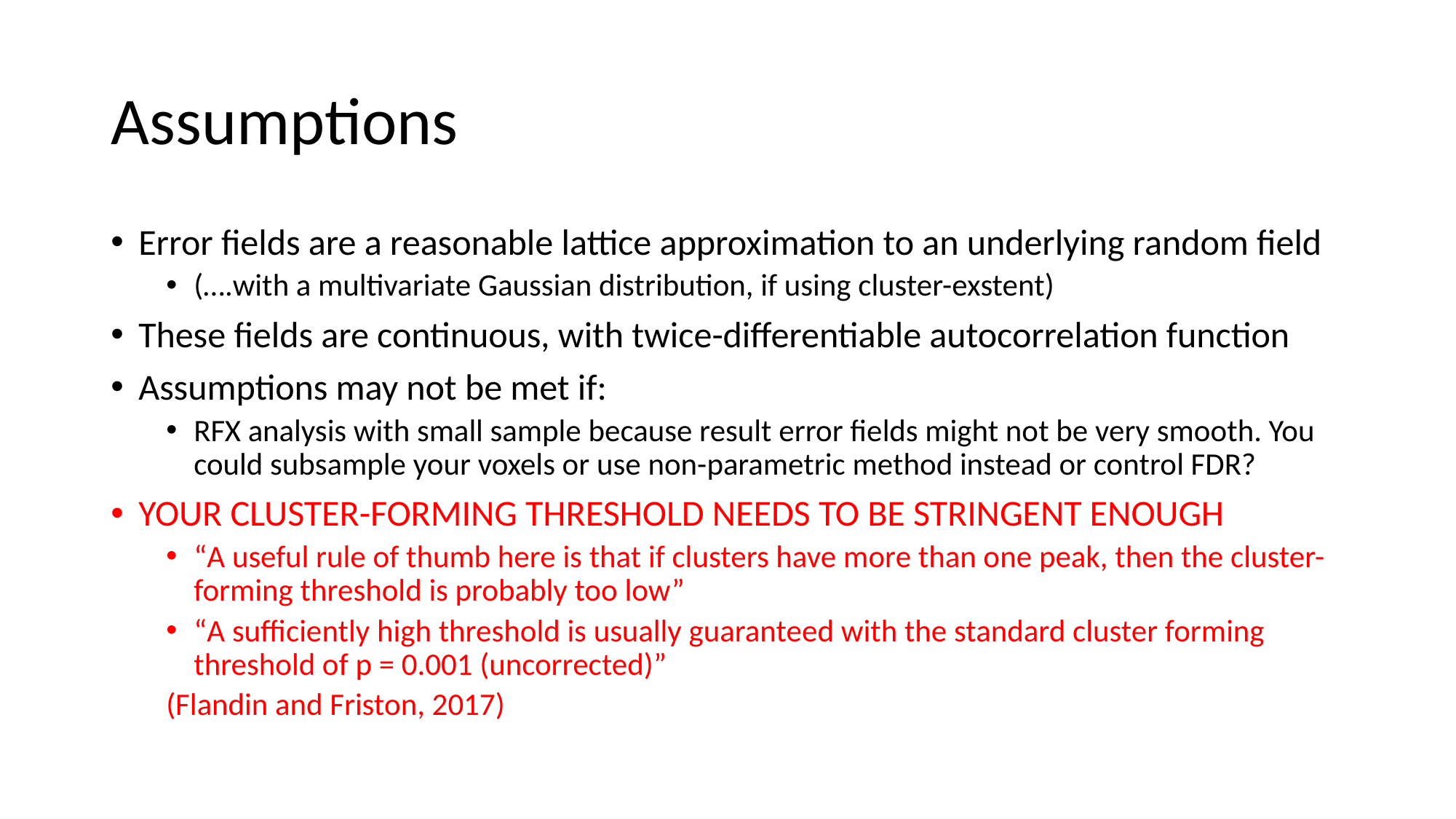

# Assumptions
Error fields are a reasonable lattice approximation to an underlying random field
(….with a multivariate Gaussian distribution, if using cluster-exstent)
These fields are continuous, with twice-differentiable autocorrelation function
Assumptions may not be met if:
RFX analysis with small sample because result error fields might not be very smooth. You could subsample your voxels or use non-parametric method instead or control FDR?
YOUR CLUSTER-FORMING THRESHOLD NEEDS TO BE STRINGENT ENOUGH
“A useful rule of thumb here is that if clusters have more than one peak, then the cluster-forming threshold is probably too low”
“A sufficiently high threshold is usually guaranteed with the standard cluster forming threshold of p = 0.001 (uncorrected)”
(Flandin and Friston, 2017)